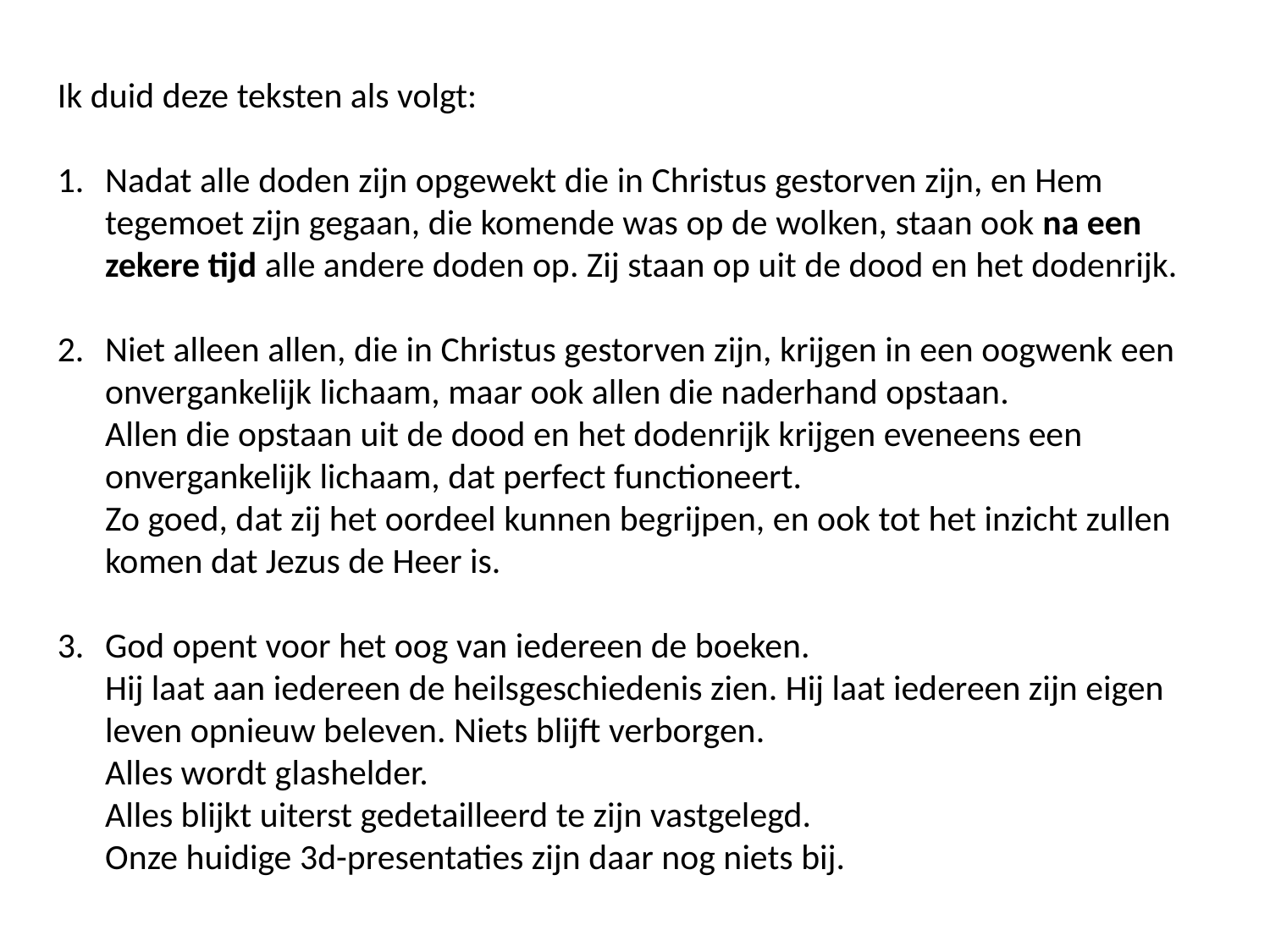

Ik duid deze teksten als volgt:

Nadat alle doden zijn opgewekt die in Christus gestorven zijn, en Hem tegemoet zijn gegaan, die komende was op de wolken, staan ook na een zekere tijd alle andere doden op. Zij staan op uit de dood en het dodenrijk.
Niet alleen allen, die in Christus gestorven zijn, krijgen in een oogwenk een onvergankelijk lichaam, maar ook allen die naderhand opstaan.
Allen die opstaan uit de dood en het dodenrijk krijgen eveneens een onvergankelijk lichaam, dat perfect functioneert.
Zo goed, dat zij het oordeel kunnen begrijpen, en ook tot het inzicht zullen komen dat Jezus de Heer is.
God opent voor het oog van iedereen de boeken.
Hij laat aan iedereen de heilsgeschiedenis zien. Hij laat iedereen zijn eigen leven opnieuw beleven. Niets blijft verborgen.
Alles wordt glashelder.
Alles blijkt uiterst gedetailleerd te zijn vastgelegd.
Onze huidige 3d-presentaties zijn daar nog niets bij.